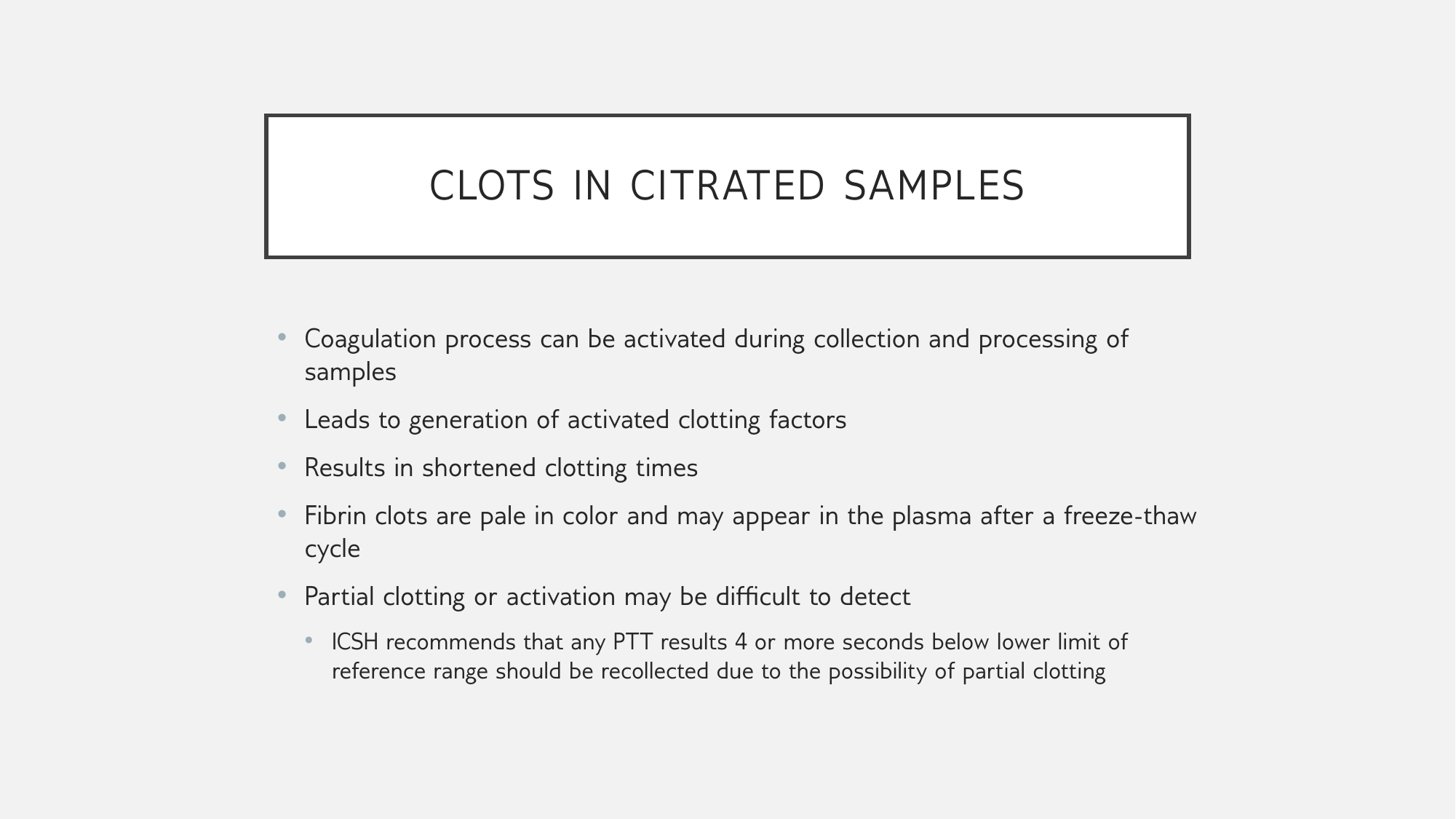

# Clots in Citrated Samples
Coagulation process can be activated during collection and processing of samples
Leads to generation of activated clotting factors
Results in shortened clotting times
Fibrin clots are pale in color and may appear in the plasma after a freeze-thaw cycle
Partial clotting or activation may be difficult to detect
ICSH recommends that any PTT results 4 or more seconds below lower limit of reference range should be recollected due to the possibility of partial clotting